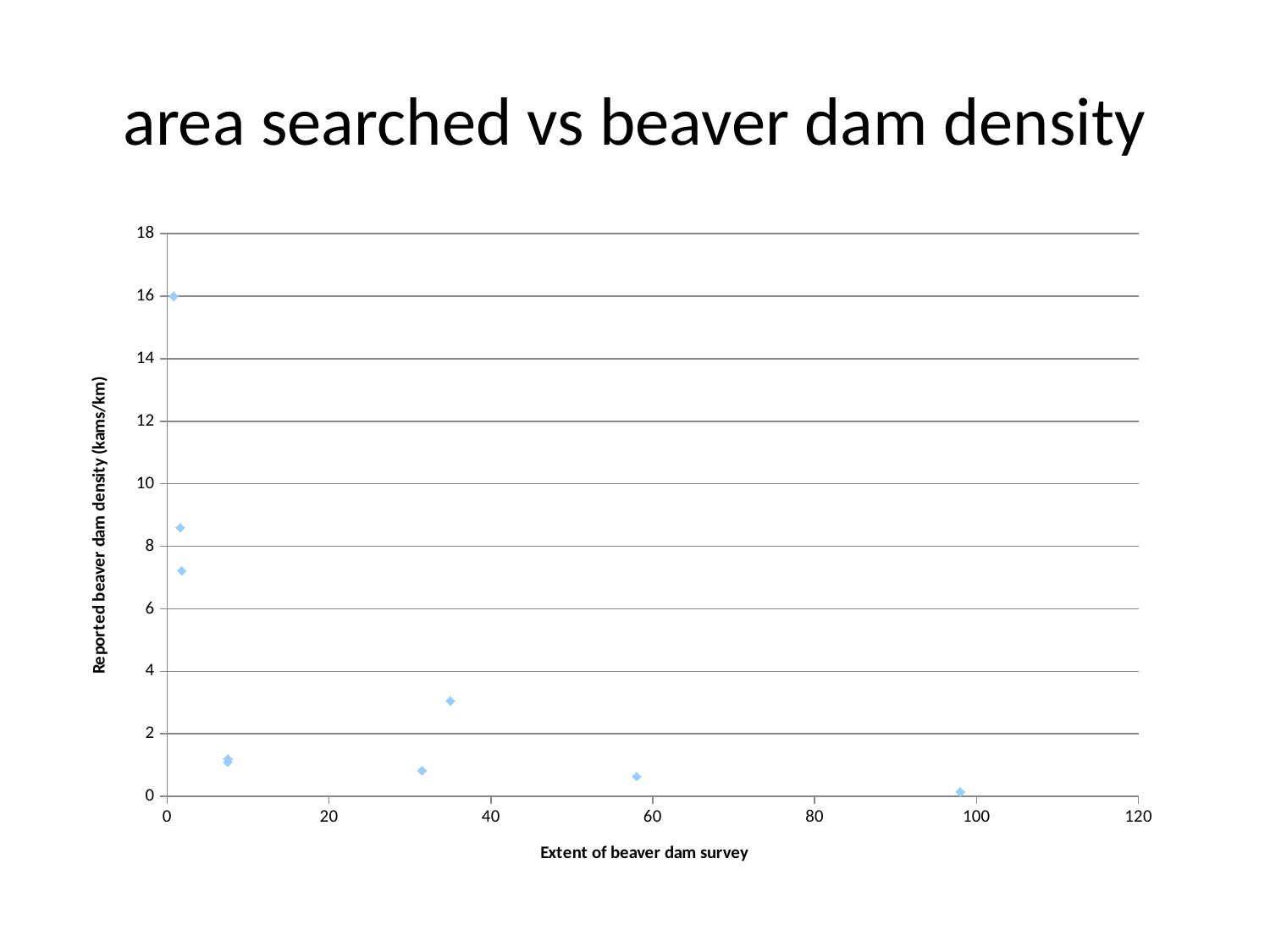

# area searched vs beaver dam density

### Chart

| Category |  |
|---|---|